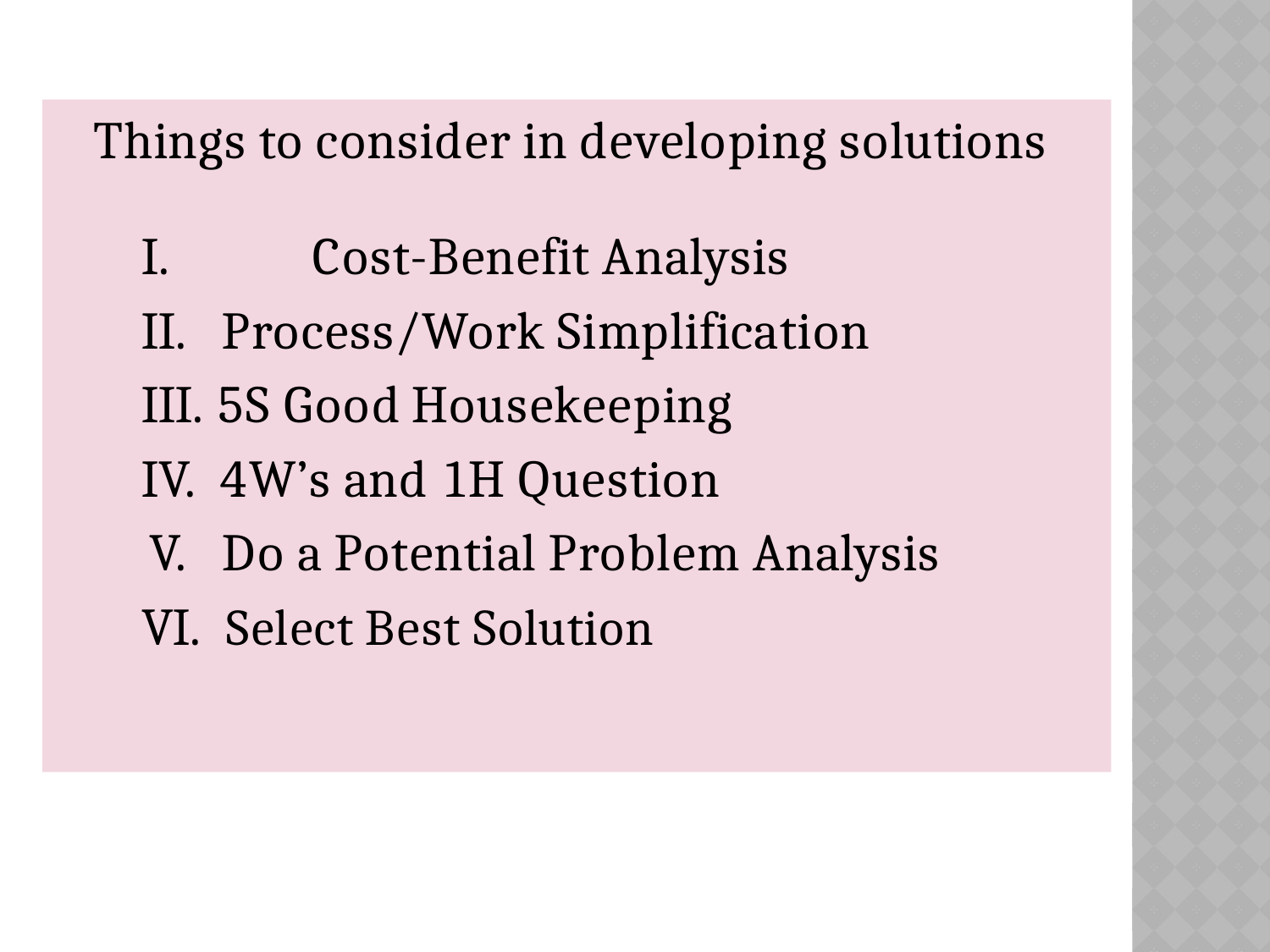

Things to consider in developing solutions

I.	   Cost-Benefit Analysis
II.   Process/Work Simplification
III. 5S Good Housekeeping
IV.  4W’s and 1H Question
V.   Do a Potential Problem Analysis
VI.  Select Best Solution